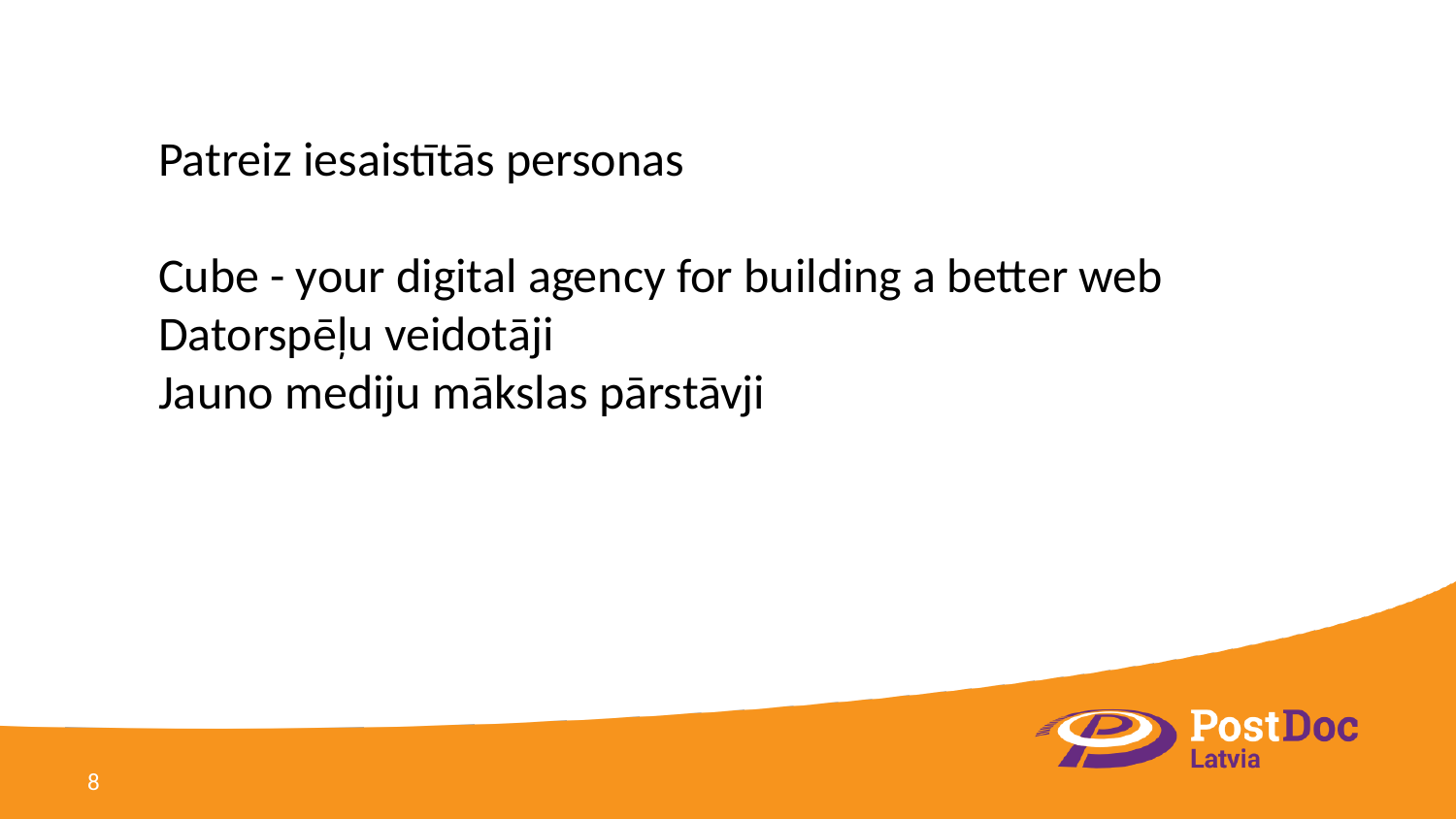

Patreiz iesaistītās personas

Cube - your digital agency for building a better web
Datorspēļu veidotāji
Jauno mediju mākslas pārstāvji

8